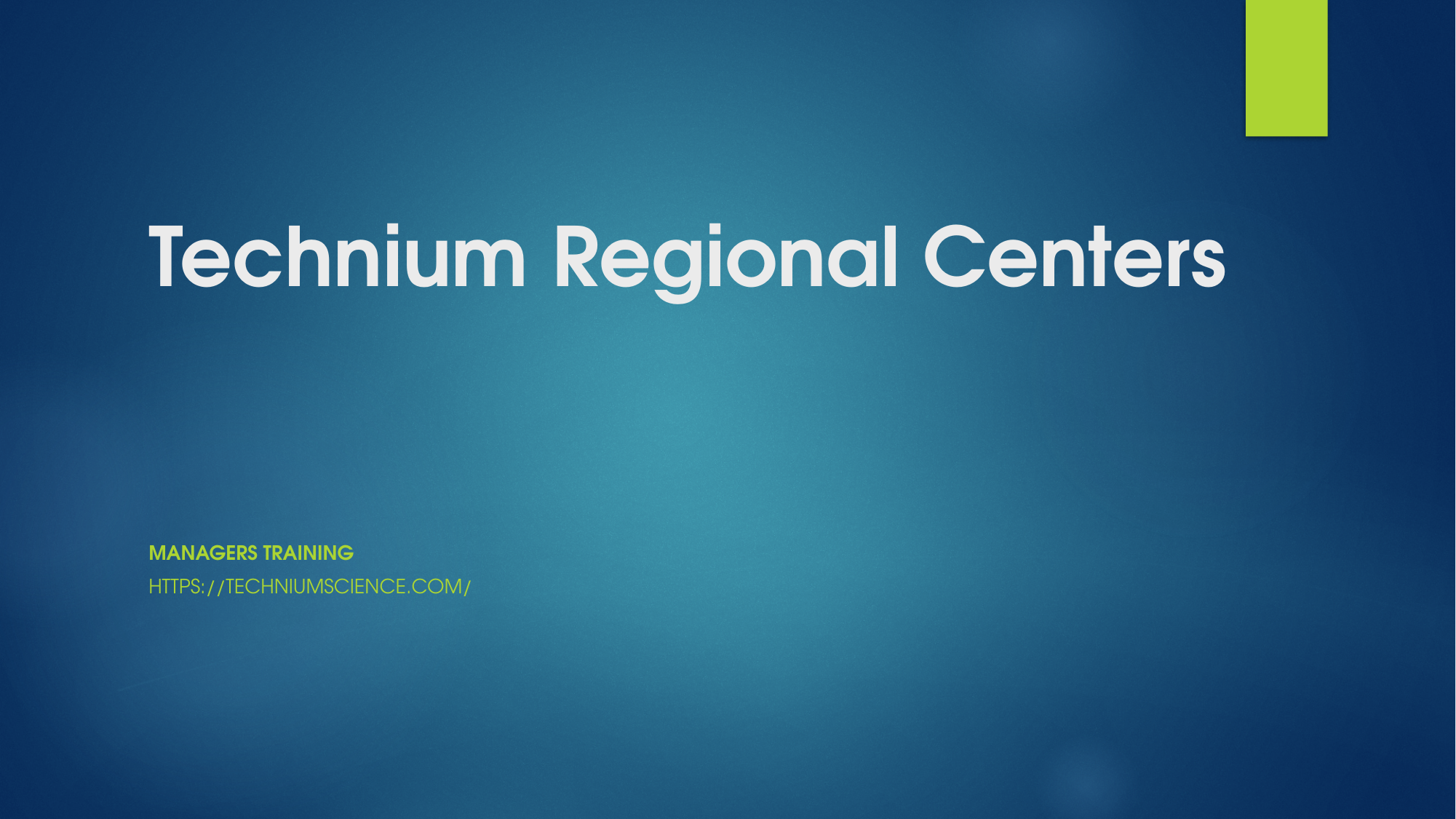

# Technium Regional Centers

Managers Training
https://techniumscience.com/